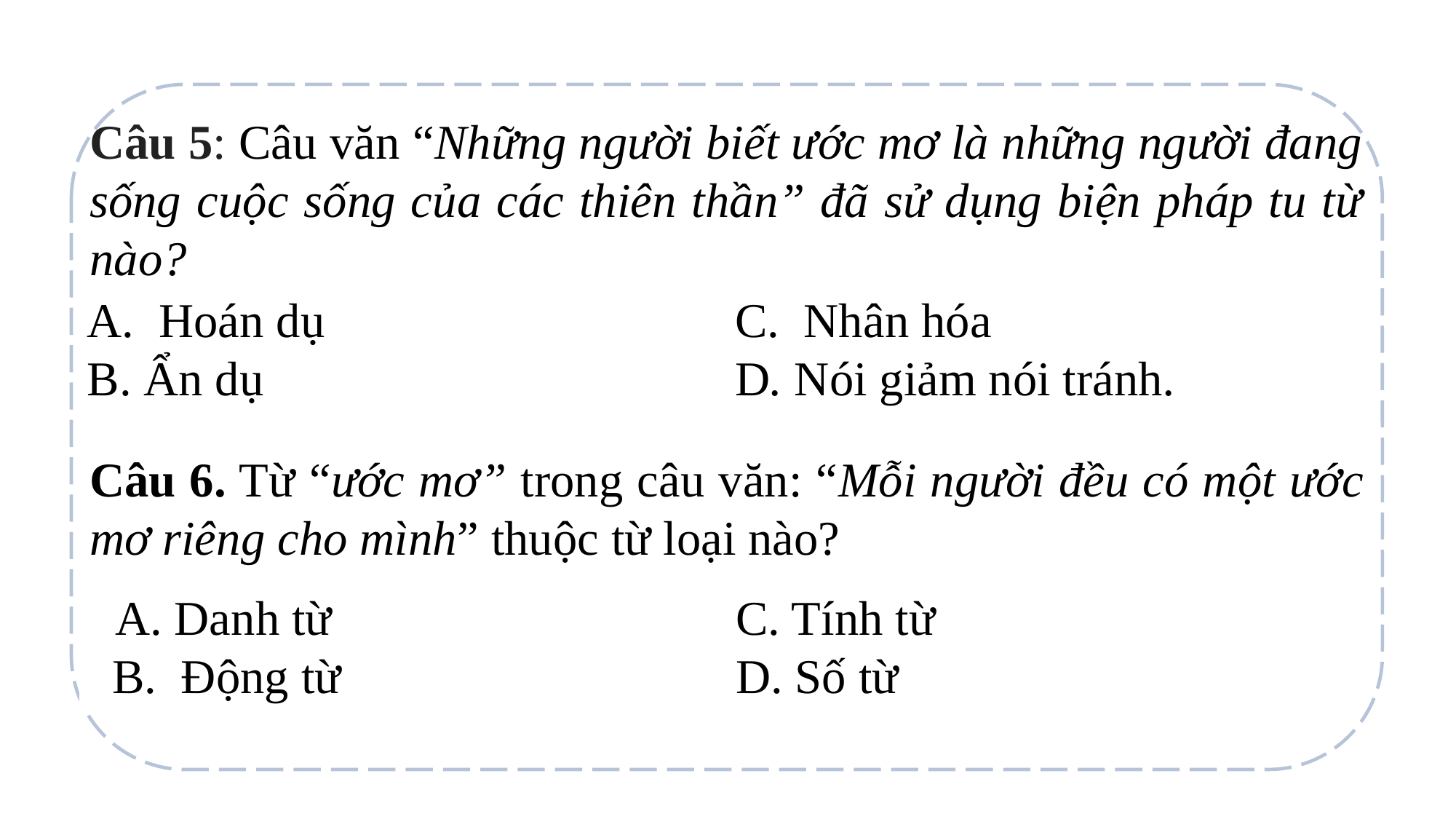

Câu 5: Câu văn “Những người biết ước mơ là những người đang sống cuộc sống của các thiên thần” đã sử dụng biện pháp tu từ nào?
| A. Hoán dụ | C. Nhân hóa |
| --- | --- |
| B. Ẩn dụ | D. Nói giảm nói tránh. |
Câu 6. Từ “ước mơ” trong câu văn: “Mỗi người đều có một ước mơ riêng cho mình” thuộc từ loại nào?
| A. Danh từ | C. Tính từ |
| --- | --- |
| B. Động từ | D. Số từ |